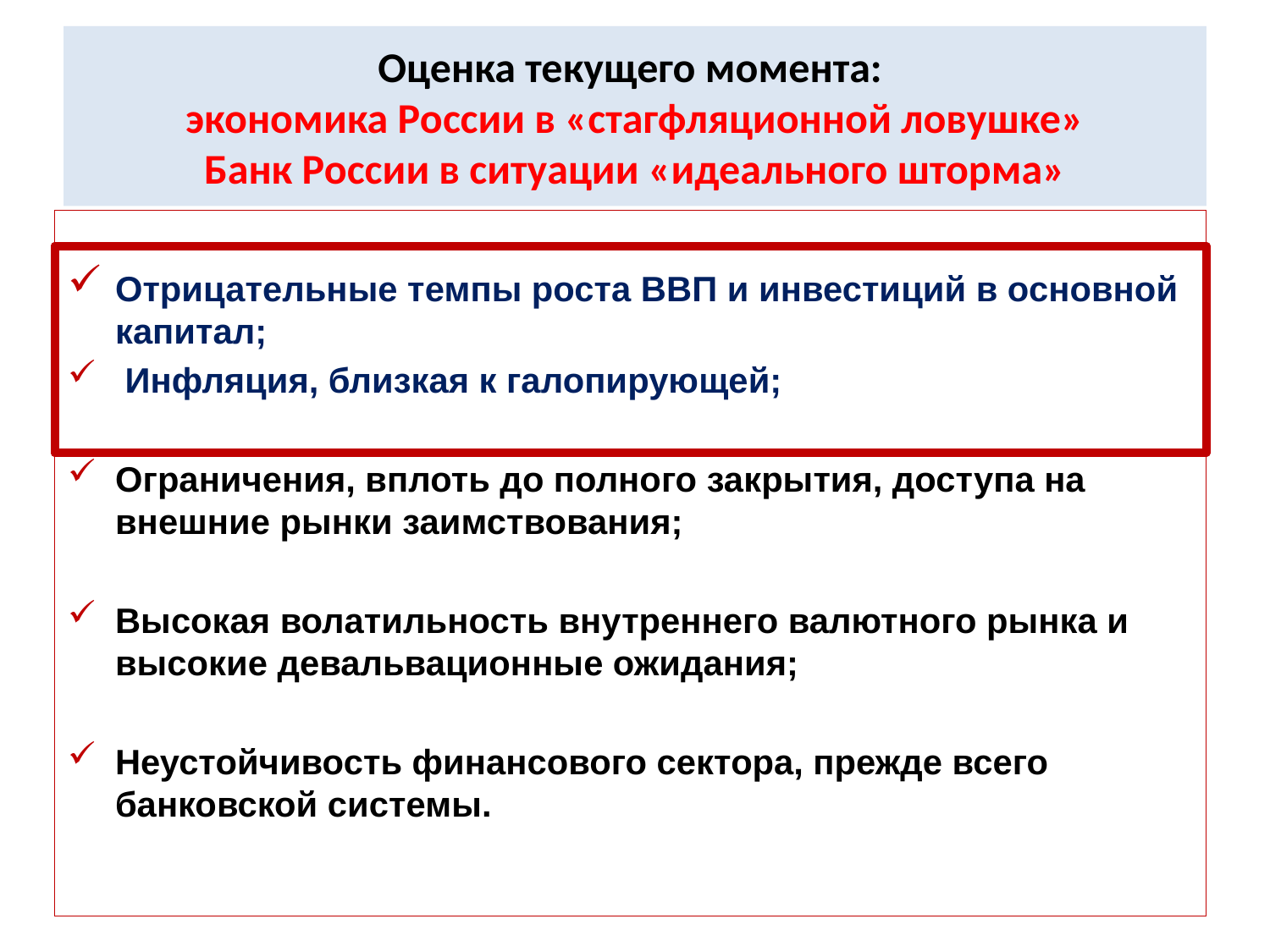

# Оценка текущего момента: экономика России в «стагфляционной ловушке» Банк России в ситуации «идеального шторма»

Отрицательные темпы роста ВВП и инвестиций в основной капитал;
 Инфляция, близкая к галопирующей;

Ограничения, вплоть до полного закрытия, доступа на внешние рынки заимствования;

Высокая волатильность внутреннего валютного рынка и высокие девальвационные ожидания;

Неустойчивость финансового сектора, прежде всего банковской системы.

2